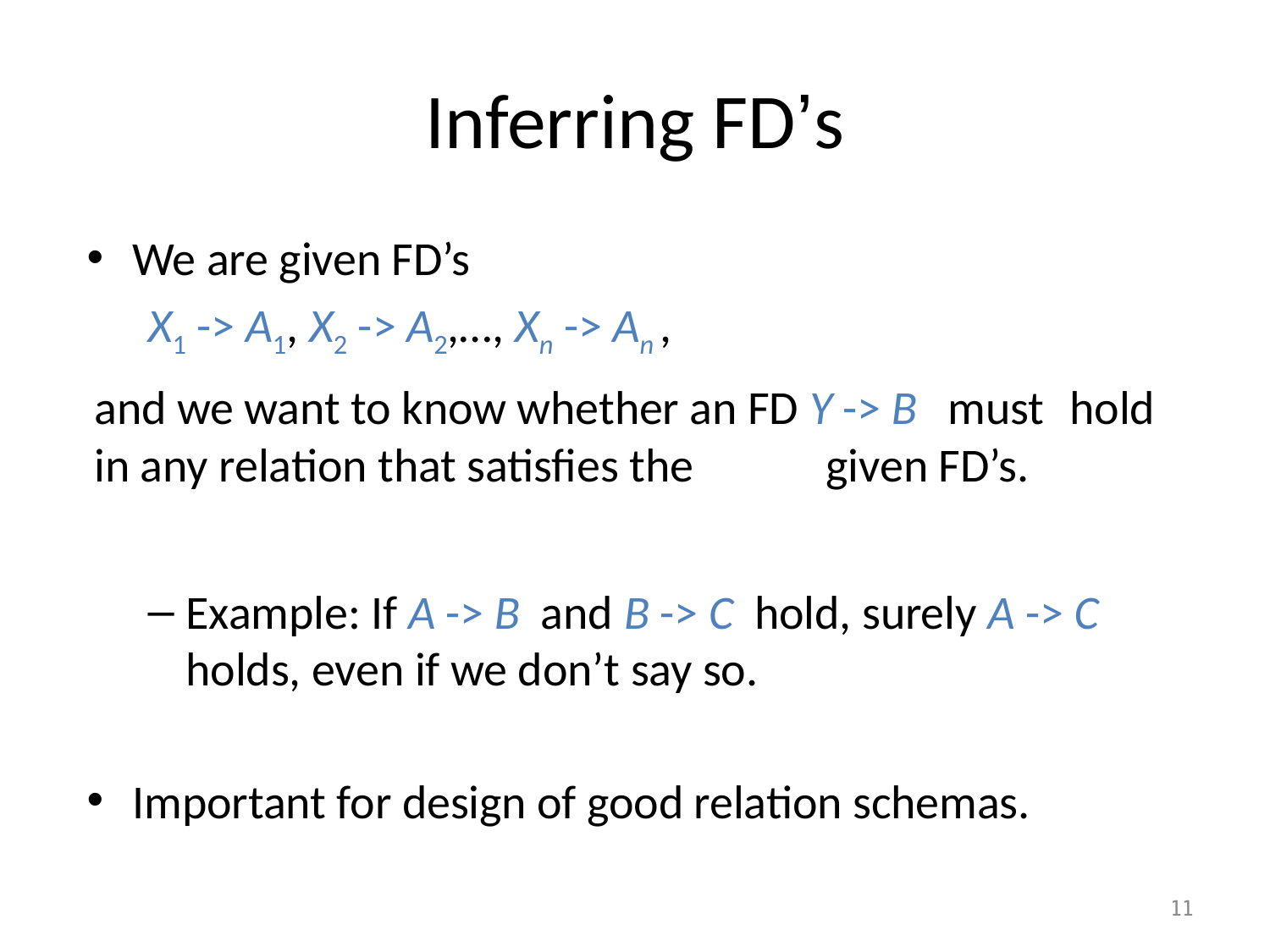

# Inferring FD’s
We are given FD’s
X1 -> A1, X2 -> A2,…, Xn -> An ,
	and we want to know whether an FD Y -> B  	must 	hold in any relation that satisfies the 	given FD’s.

Example: If A -> B  and B -> C  hold, surely A -> C  holds, even if we don’t say so.

Important for design of good relation schemas.
11